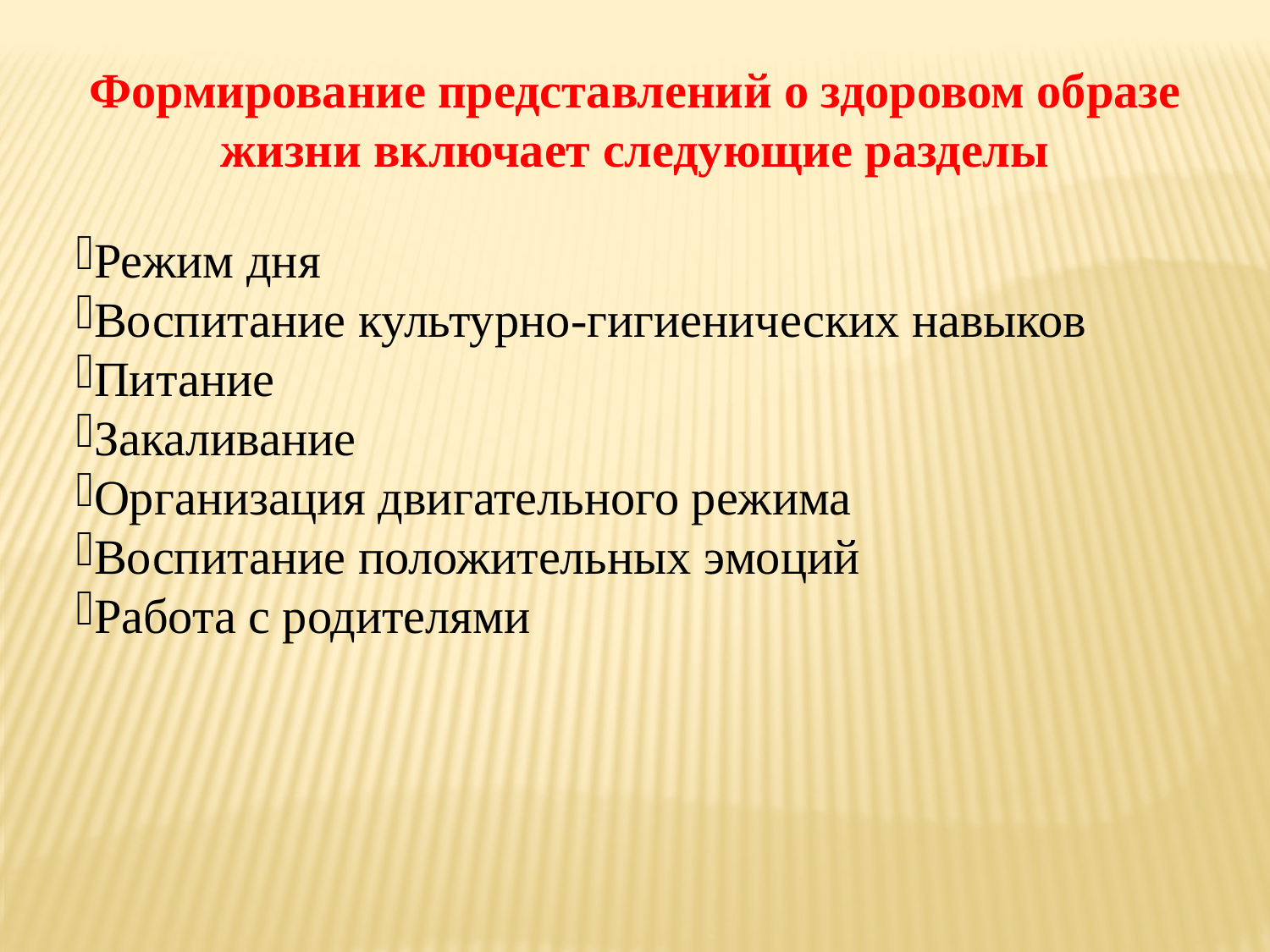

Формирование представлений о здоровом образе жизни включает следующие разделы
Режим дня
Воспитание культурно-гигиенических навыков
Питание
Закаливание
Организация двигательного режима
Воспитание положительных эмоций
Работа с родителями